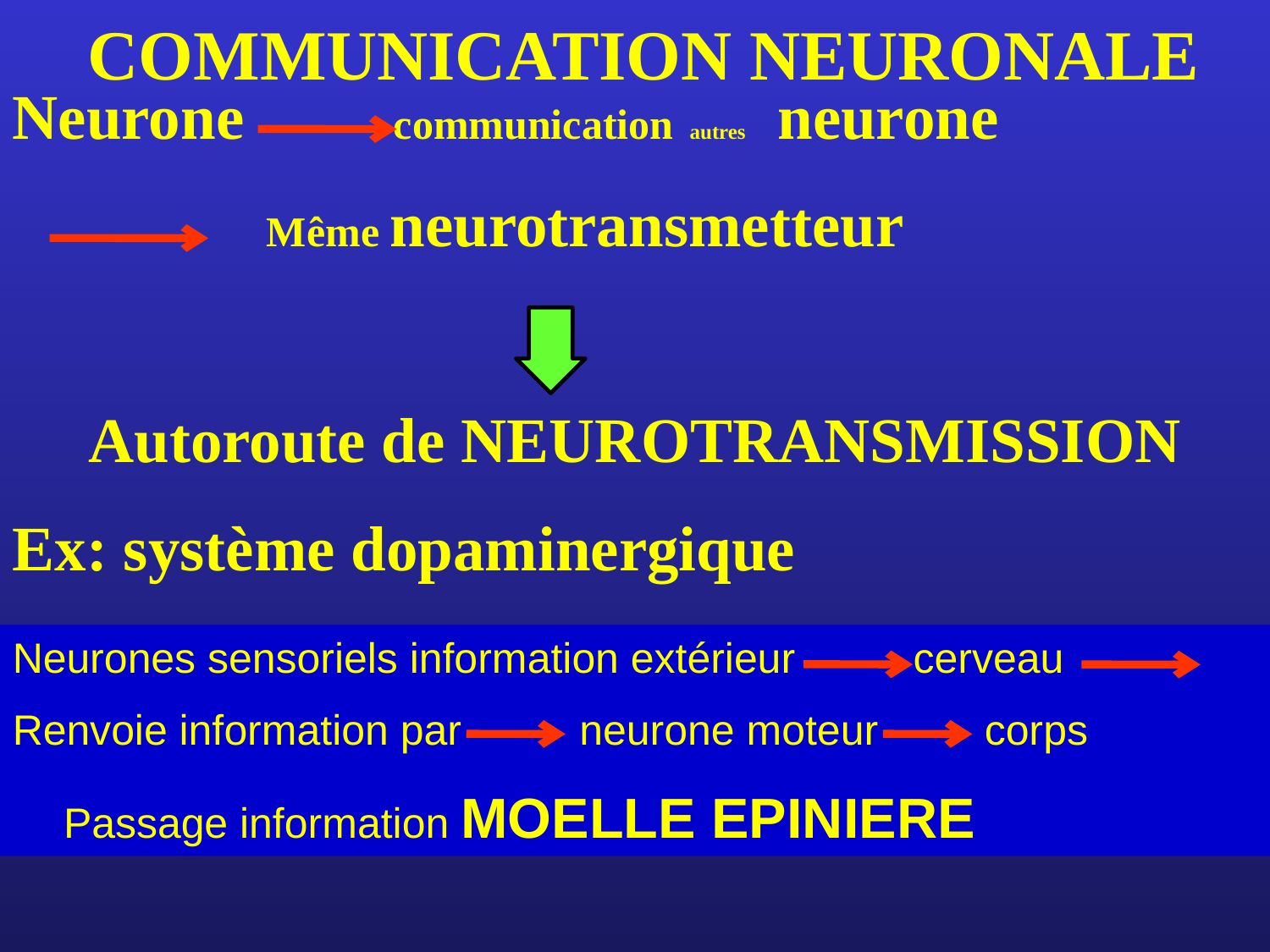

# COMMUNICATION NEURONALE
Neurone		communication autres  neurone
		Même neurotransmetteur

Autoroute de NEUROTRANSMISSION
Ex: système dopaminergique

Neurones sensoriels information extérieur          cerveau
Renvoie information par	     neurone moteur         corps
Passage information MOELLE EPINIERE